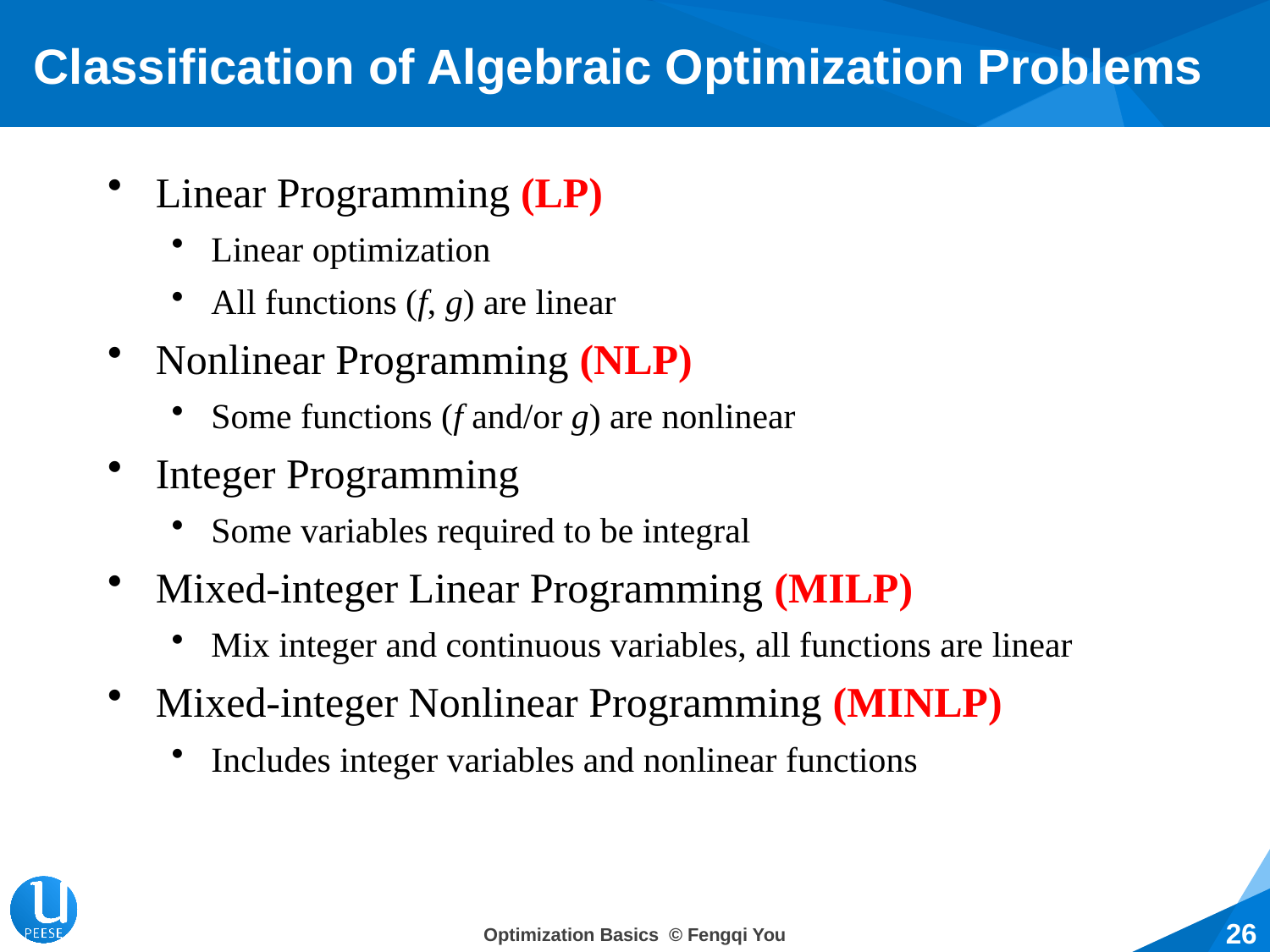

# Classification of Algebraic Optimization Problems
Linear Programming (LP)
Linear optimization
All functions (f, g) are linear
Nonlinear Programming (NLP)
Some functions (f and/or g) are nonlinear
Integer Programming
Some variables required to be integral
Mixed-integer Linear Programming (MILP)
Mix integer and continuous variables, all functions are linear
Mixed-integer Nonlinear Programming (MINLP)
Includes integer variables and nonlinear functions
26
Optimization Basics  © Fengqi You